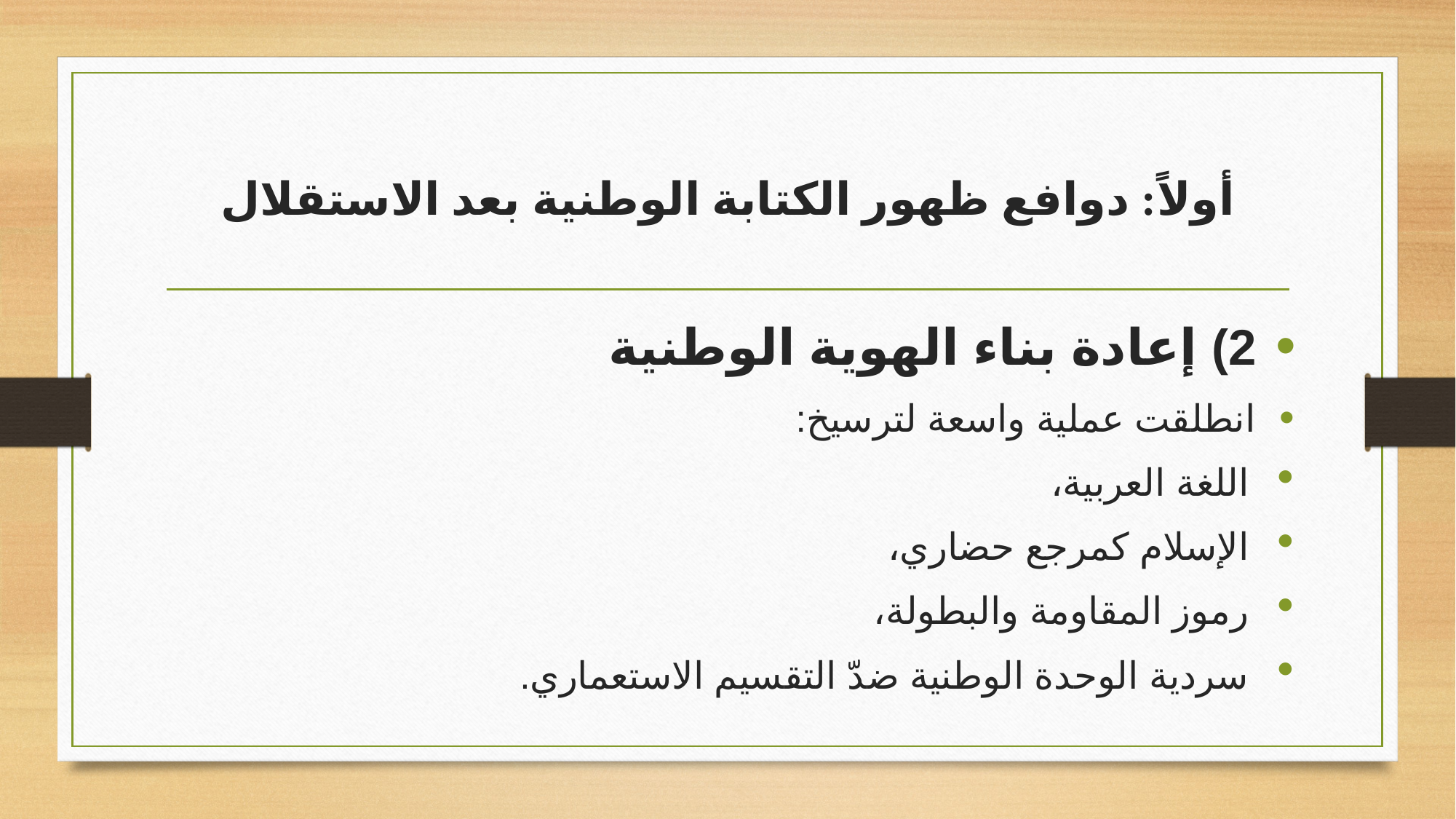

# أولاً: دوافع ظهور الكتابة الوطنية بعد الاستقلال
2) إعادة بناء الهوية الوطنية
انطلقت عملية واسعة لترسيخ:
اللغة العربية،
الإسلام كمرجع حضاري،
رموز المقاومة والبطولة،
سردية الوحدة الوطنية ضدّ التقسيم الاستعماري.